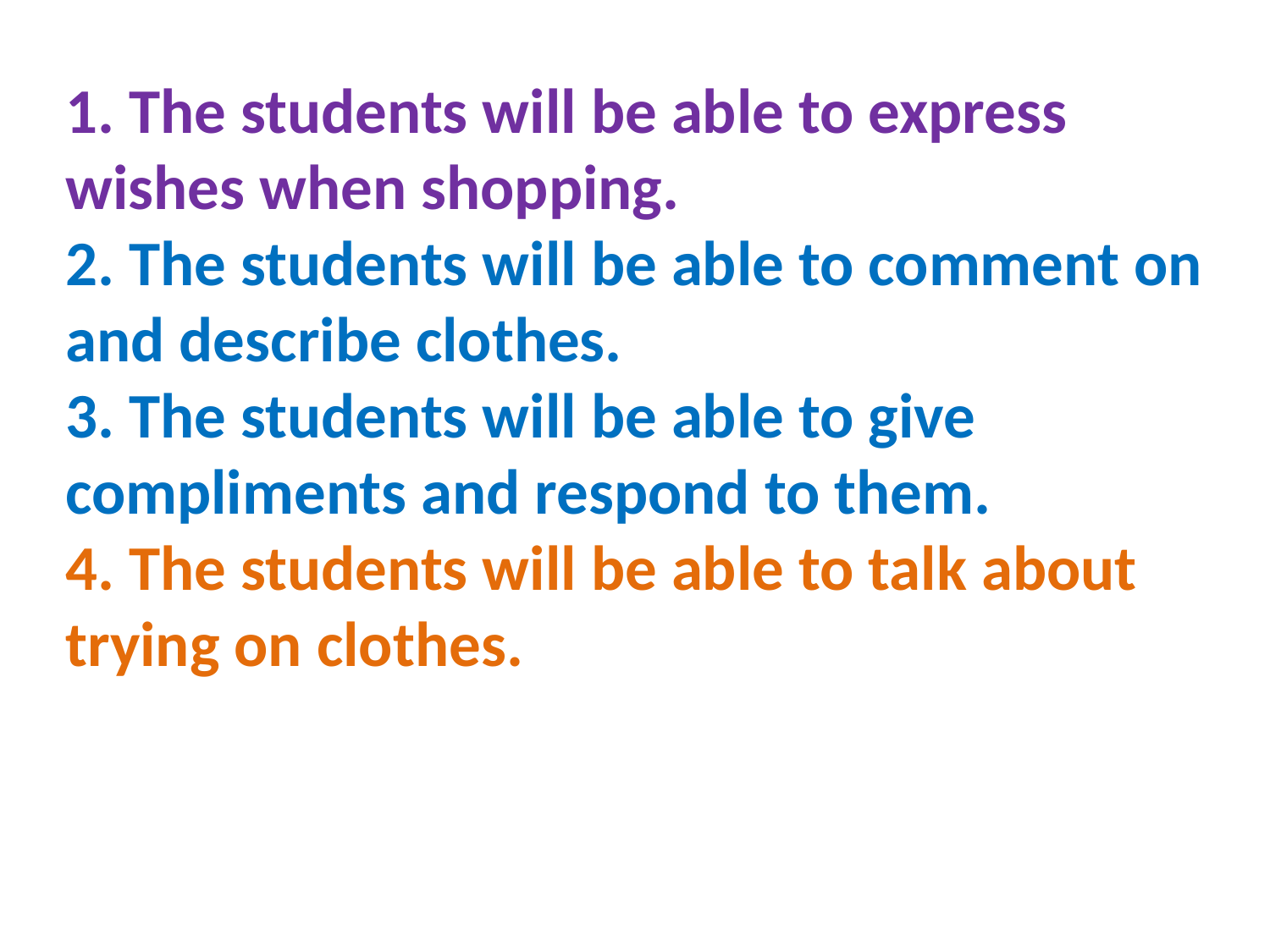

1. The students will be able to express wishes when shopping.
2. The students will be able to comment on and describe clothes.
3. The students will be able to give compliments and respond to them.
4. The students will be able to talk about trying on clothes.